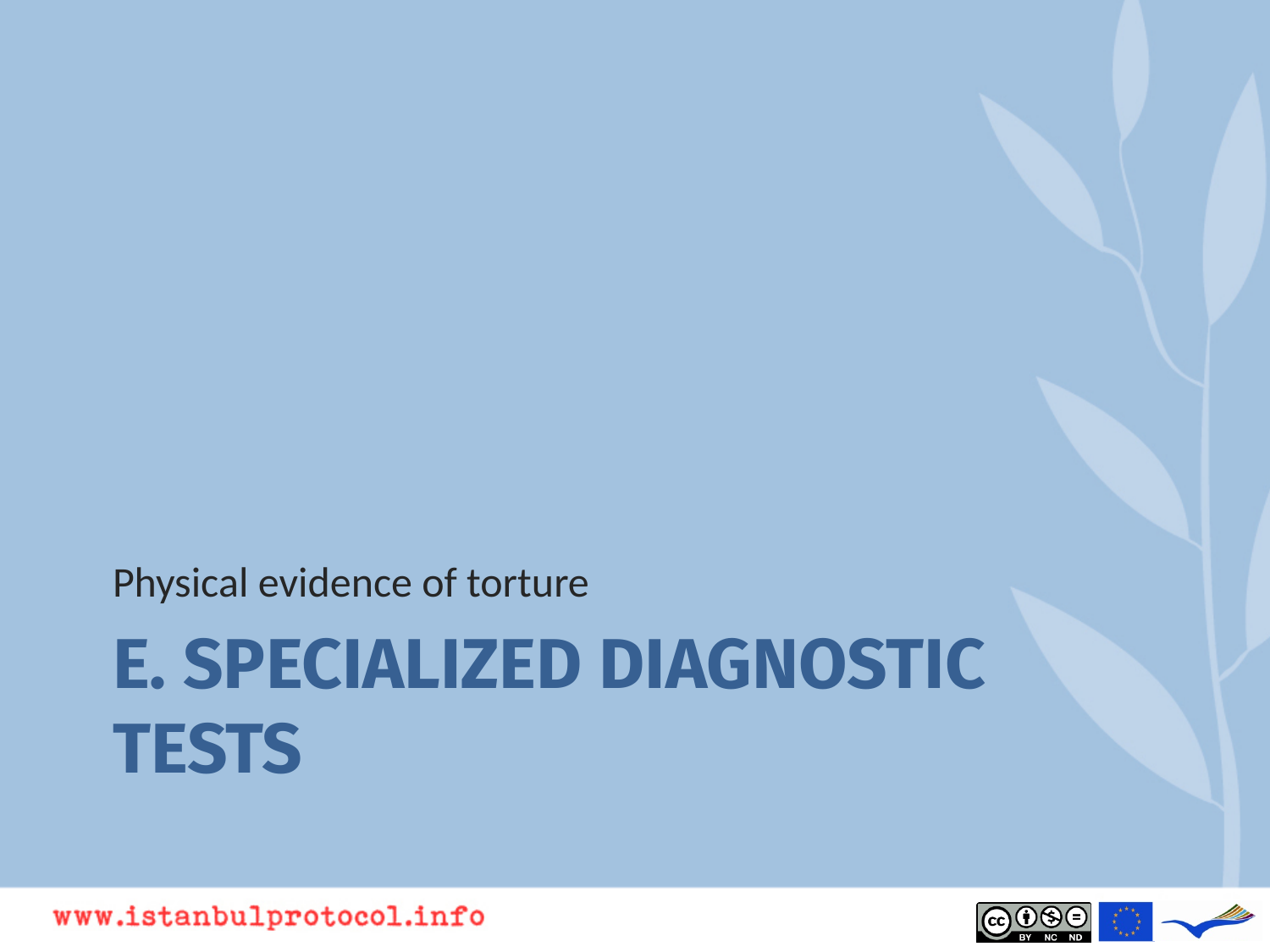

Physical evidence of torture
# E. Specialized diagnostic tests